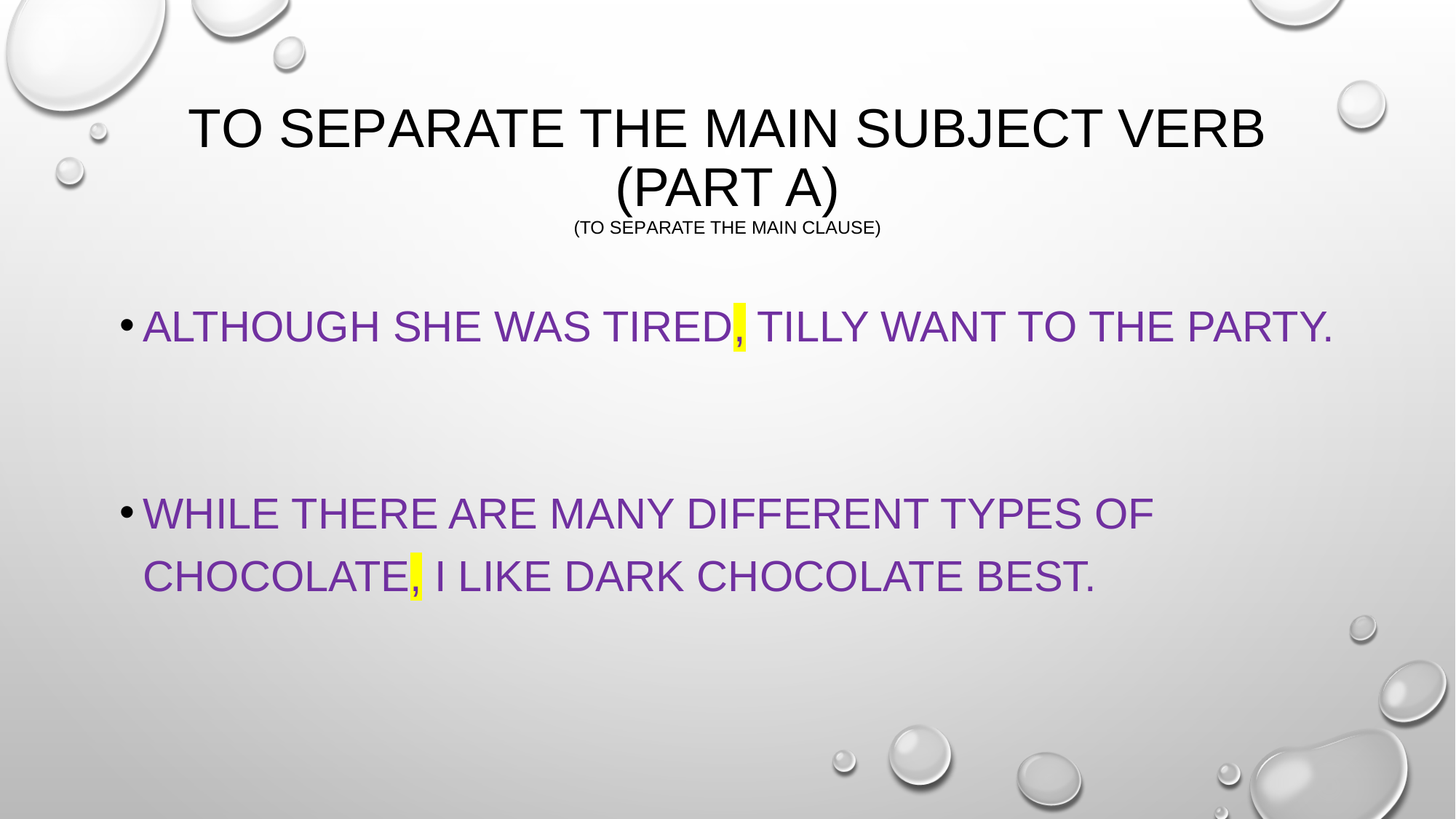

# To separate the main subject verb (part A) (to separate the main clause)
Although she was tired, tilly want to the party.
While there are many different types of chocolate, I like dark chocolate best.